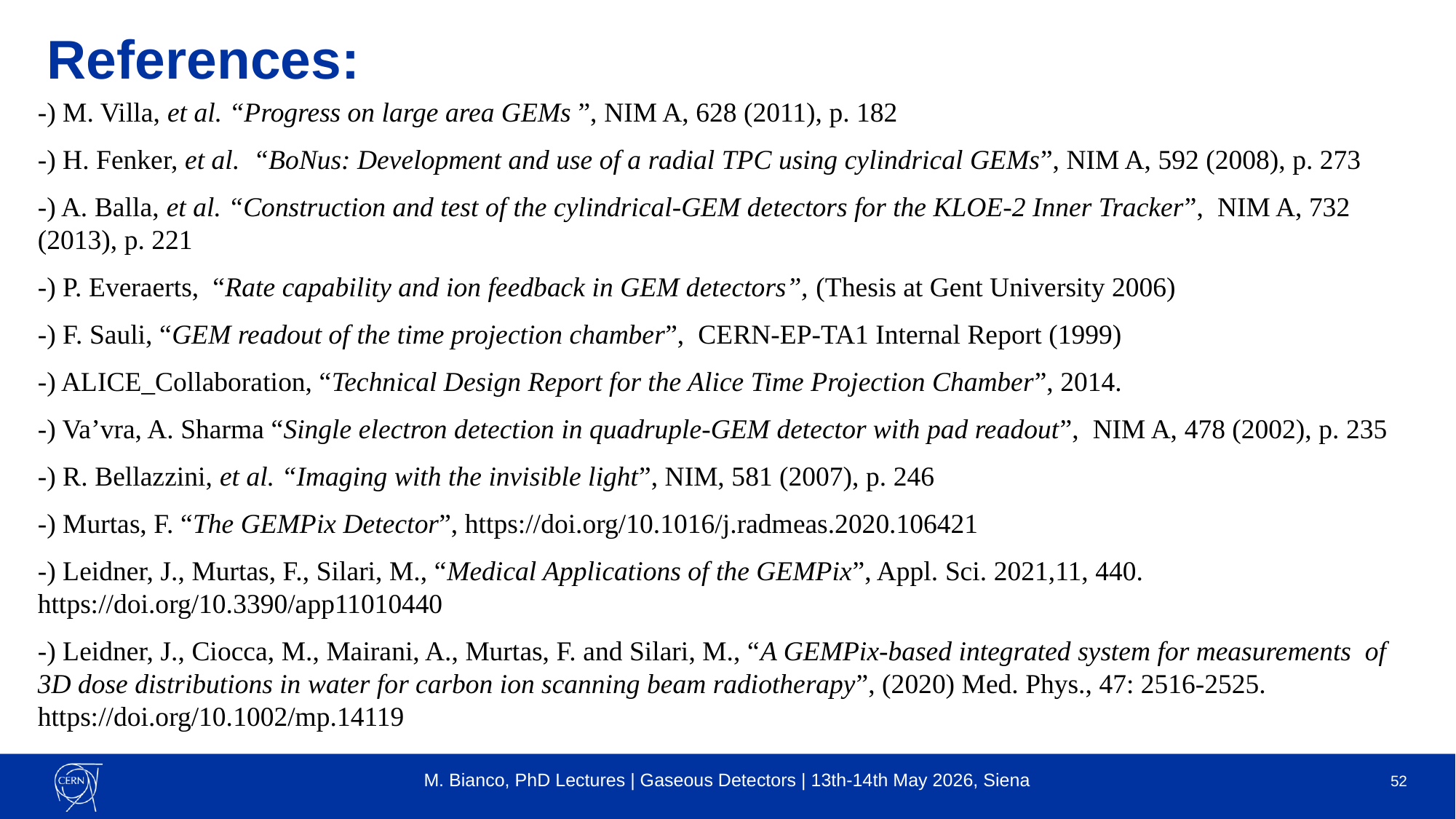

# References:
-) M. Villa, et al. “Progress on large area GEMs ”, NIM A, 628 (2011), p. 182

-) H. Fenker, et al.  “BoNus: Development and use of a radial TPC using cylindrical GEMs”, NIM A, 592 (2008), p. 273

-) A. Balla, et al. “Construction and test of the cylindrical-GEM detectors for the KLOE-2 Inner Tracker”,  NIM A, 732 (2013), p. 221

-) P. Everaerts,  “Rate capability and ion feedback in GEM detectors”, (Thesis at Gent University 2006)

-) F. Sauli, “GEM readout of the time projection chamber”,  CERN-EP-TA1 Internal Report (1999)

-) ALICE_Collaboration, “Technical Design Report for the Alice Time Projection Chamber”, 2014.

-) Va’vra, A. Sharma “Single electron detection in quadruple-GEM detector with pad readout”,  NIM A, 478 (2002), p. 235

-) R. Bellazzini, et al. “Imaging with the invisible light”, NIM, 581 (2007), p. 246

-) Murtas, F. “The GEMPix Detector”, https://doi.org/10.1016/j.radmeas.2020.106421

-) Leidner, J., Murtas, F., Silari, M., “Medical Applications of the GEMPix”, Appl. Sci. 2021,11, 440.  https://doi.org/10.3390/app11010440

-) Leidner, J., Ciocca, M., Mairani, A., Murtas, F. and Silari, M., “A GEMPix‐based integrated system for measurements  of 3D dose distributions in water for carbon ion scanning beam radiotherapy”, (2020) Med. Phys., 47: 2516-2525.  https://doi.org/10.1002/mp.14119

M. Bianco, PhD Lectures | Gaseous Detectors | 13th-14th May 2026, Siena
52